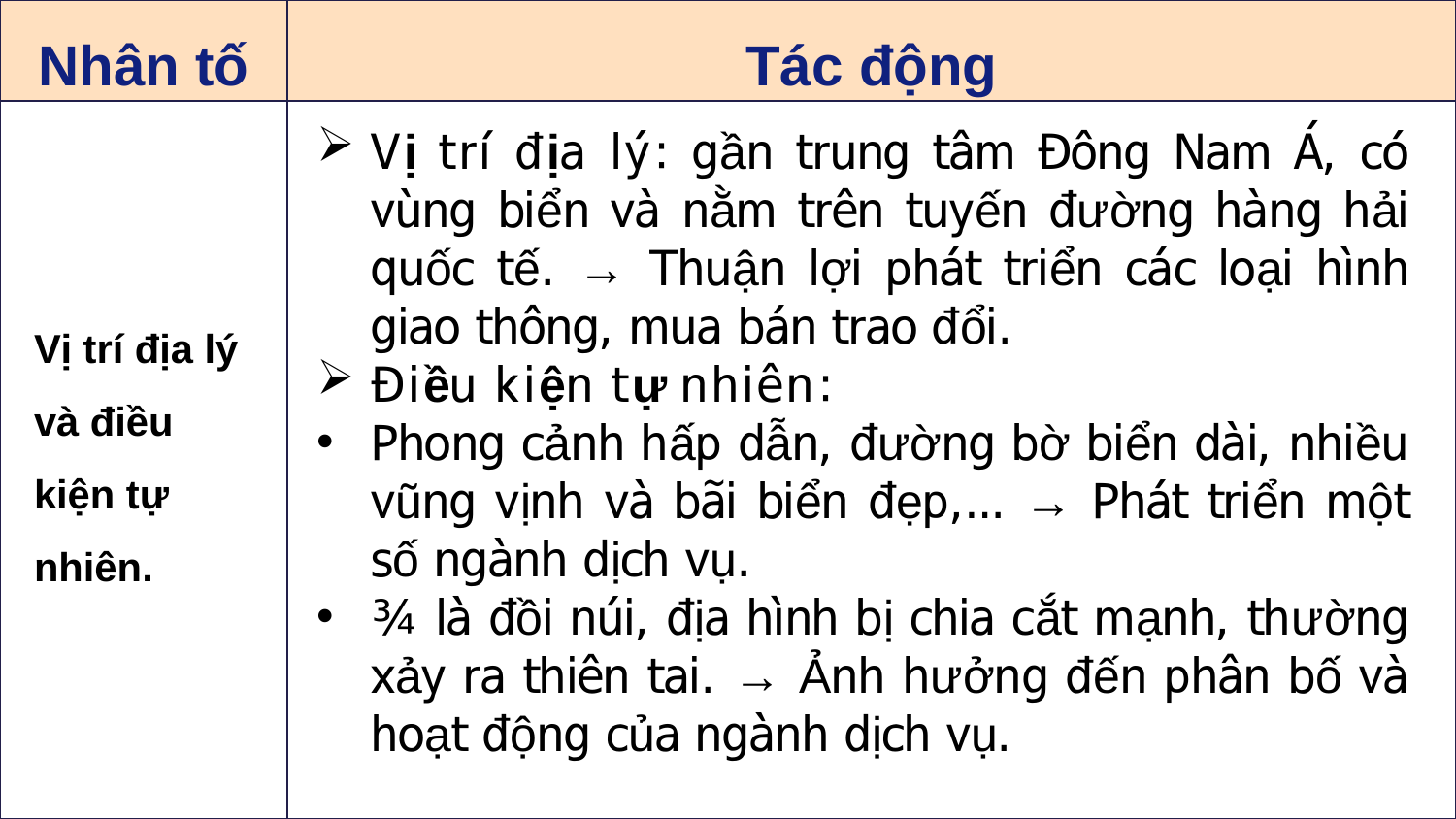

| Nhân tố | Tác động |
| --- | --- |
|  |  |
Vị trí địa lý: gần trung tâm Đông Nam Á, có vùng biển và nằm trên tuyến đường hàng hải quốc tế. → Thuận lợi phát triển các loại hình giao thông, mua bán trao đổi.
Điều kiện tự nhiên:
Phong cảnh hấp dẫn, đường bờ biển dài, nhiều vũng vịnh và bãi biển đẹp,… → Phát triển một số ngành dịch vụ.
¾ là đồi núi, địa hình bị chia cắt mạnh, thường xảy ra thiên tai. → Ảnh hưởng đến phân bố và hoạt động của ngành dịch vụ.
Vị trí địa lý và điều kiện tự nhiên.